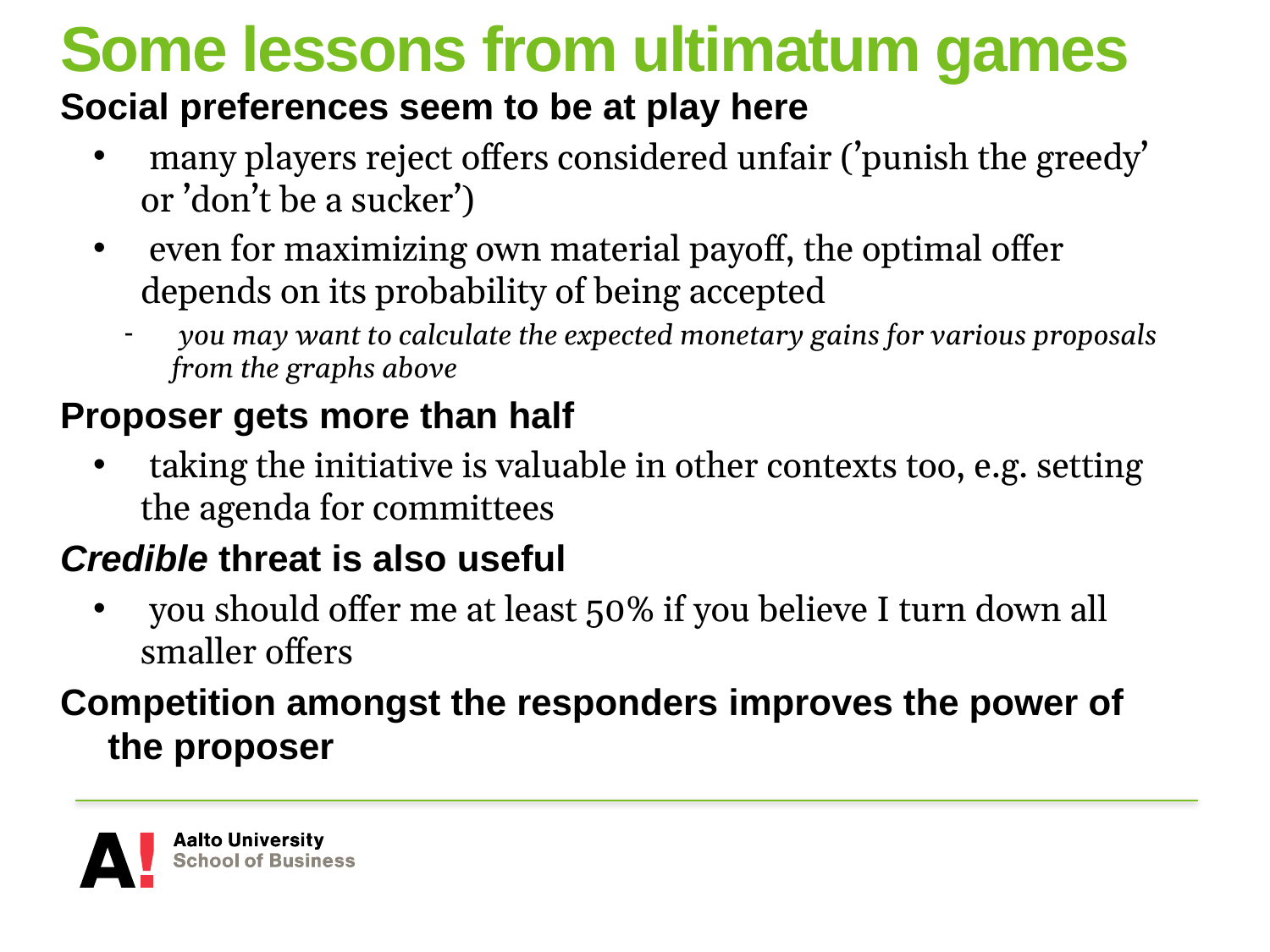

# Some lessons from ultimatum games
Social preferences seem to be at play here
 many players reject offers considered unfair (’punish the greedy’ or ’don’t be a sucker’)
 even for maximizing own material payoff, the optimal offer depends on its probability of being accepted
 you may want to calculate the expected monetary gains for various proposals from the graphs above
Proposer gets more than half
 taking the initiative is valuable in other contexts too, e.g. setting the agenda for committees
Credible threat is also useful
 you should offer me at least 50% if you believe I turn down all smaller offers
Competition amongst the responders improves the power of the proposer